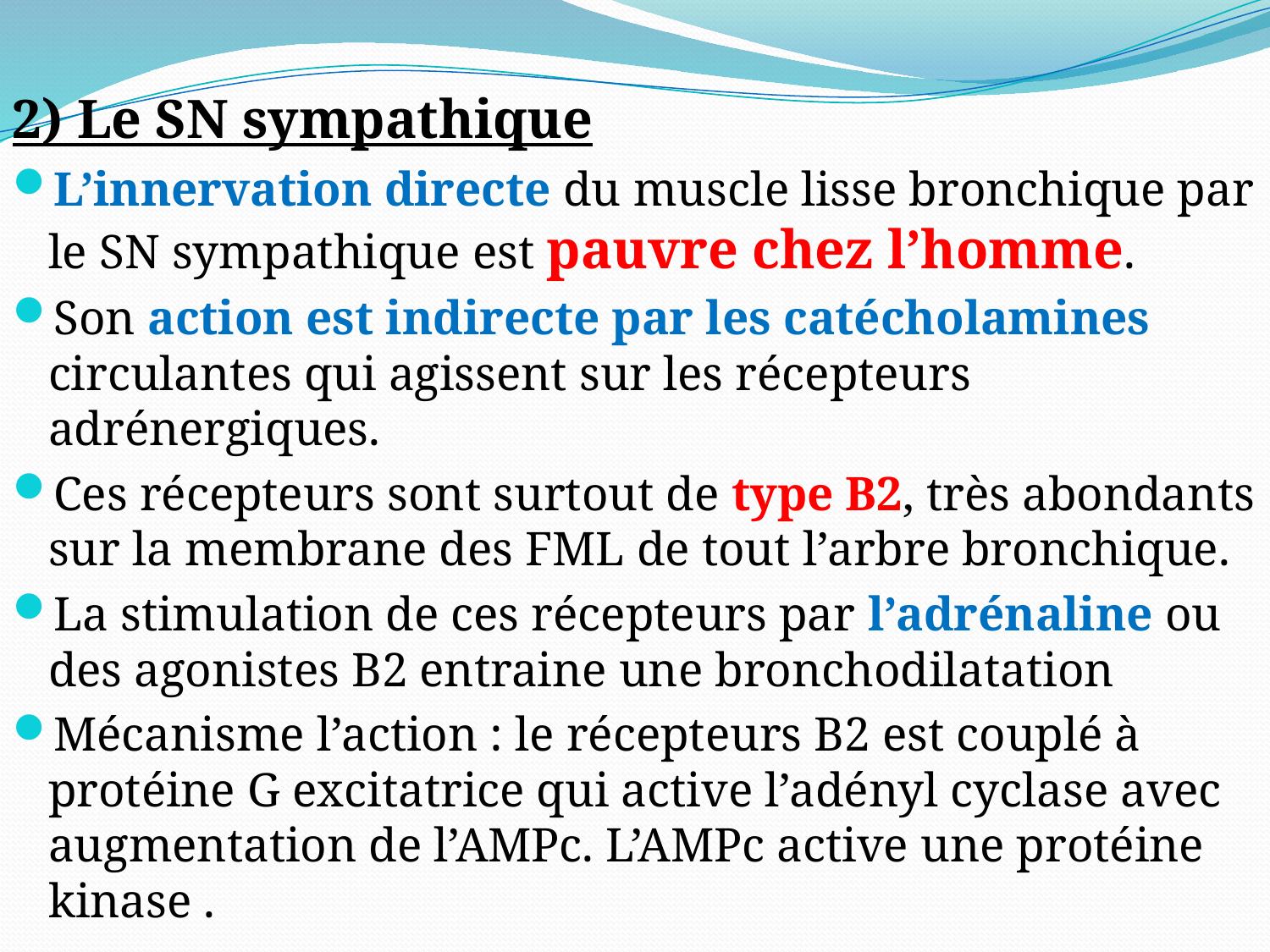

2) Le SN sympathique
L’innervation directe du muscle lisse bronchique par le SN sympathique est pauvre chez l’homme.
Son action est indirecte par les catécholamines circulantes qui agissent sur les récepteurs adrénergiques.
Ces récepteurs sont surtout de type B2, très abondants sur la membrane des FML de tout l’arbre bronchique.
La stimulation de ces récepteurs par l’adrénaline ou des agonistes B2 entraine une bronchodilatation
Mécanisme l’action : le récepteurs B2 est couplé à protéine G excitatrice qui active l’adényl cyclase avec augmentation de l’AMPc. L’AMPc active une protéine kinase .